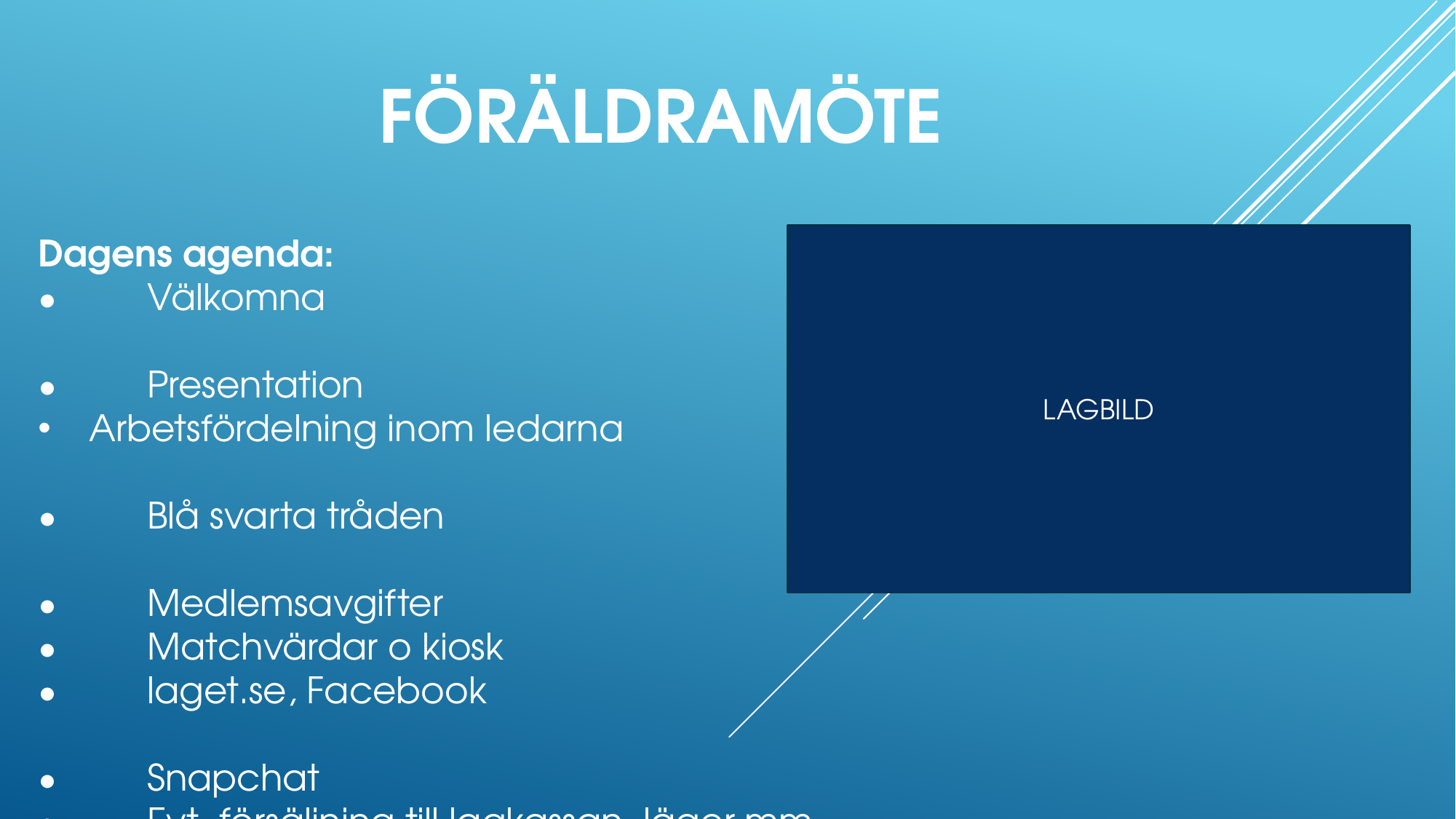

# Föräldramöte
Dagens agenda:
•	Välkomna
•	Presentation
 Arbetsfördelning inom ledarna
•	Blå svarta tråden
•	Medlemsavgifter
•	Matchvärdar o kiosk
•	laget.se, Facebook
•	Snapchat
•	Evt. försäljning till lagkassan, läger mm
•	NH-Cupen samt Övrigt
LAGBILD